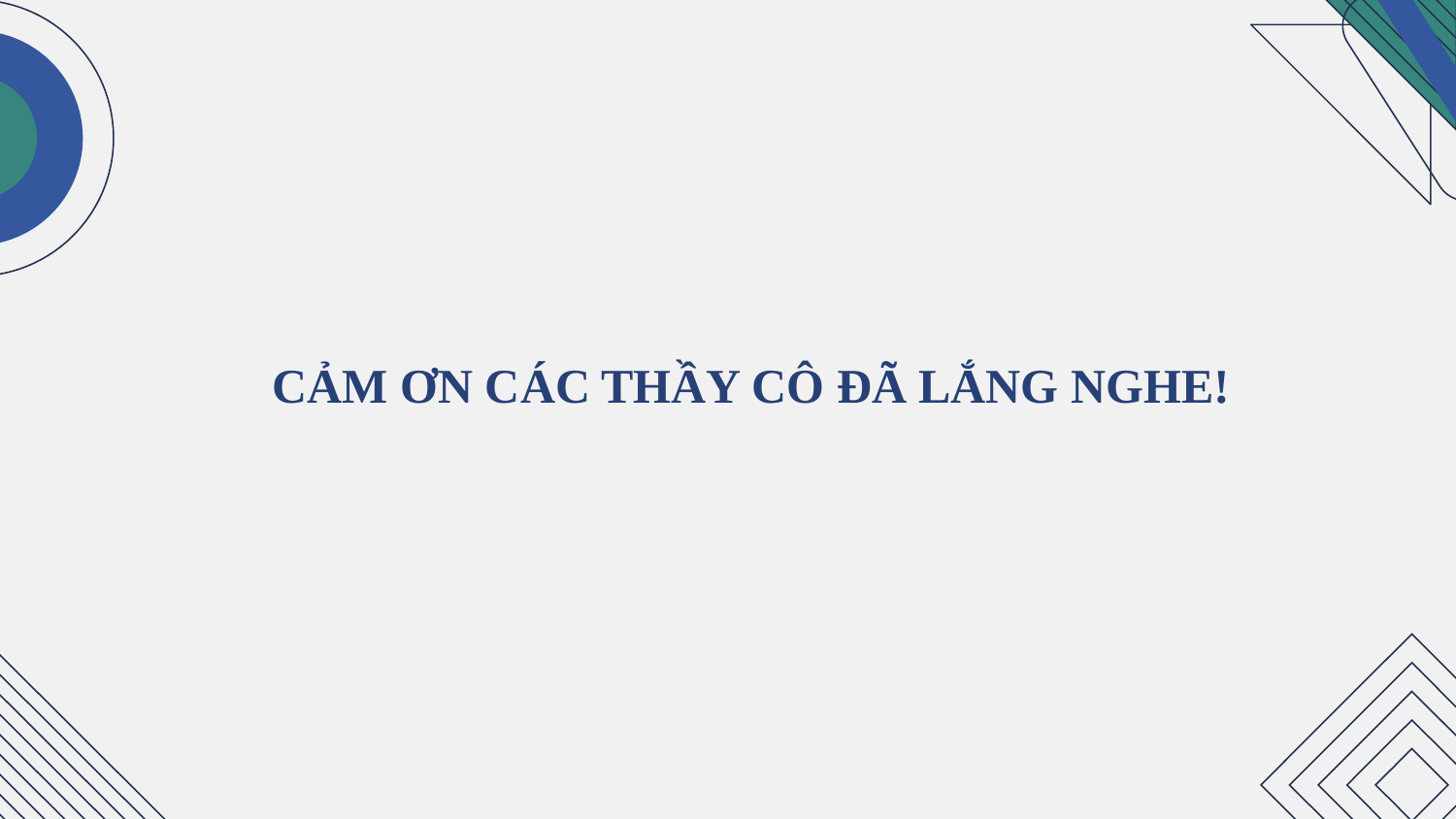

# CẢM ƠN CÁC THẦY CÔ ĐÃ LẮNG NGHE!